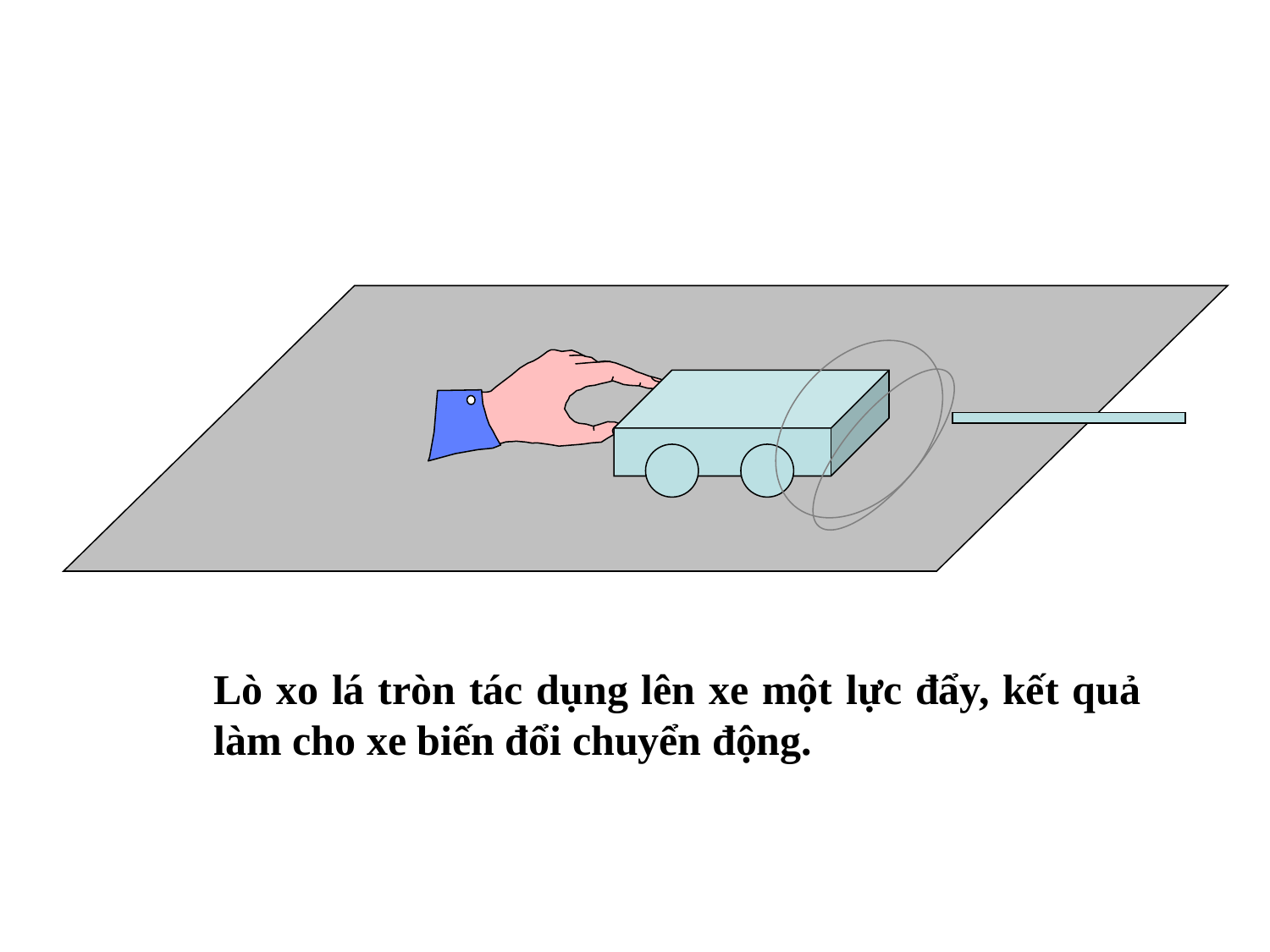

Lò xo lá tròn tác dụng lên xe một lực đẩy, kết quả làm cho xe biến đổi chuyển động.